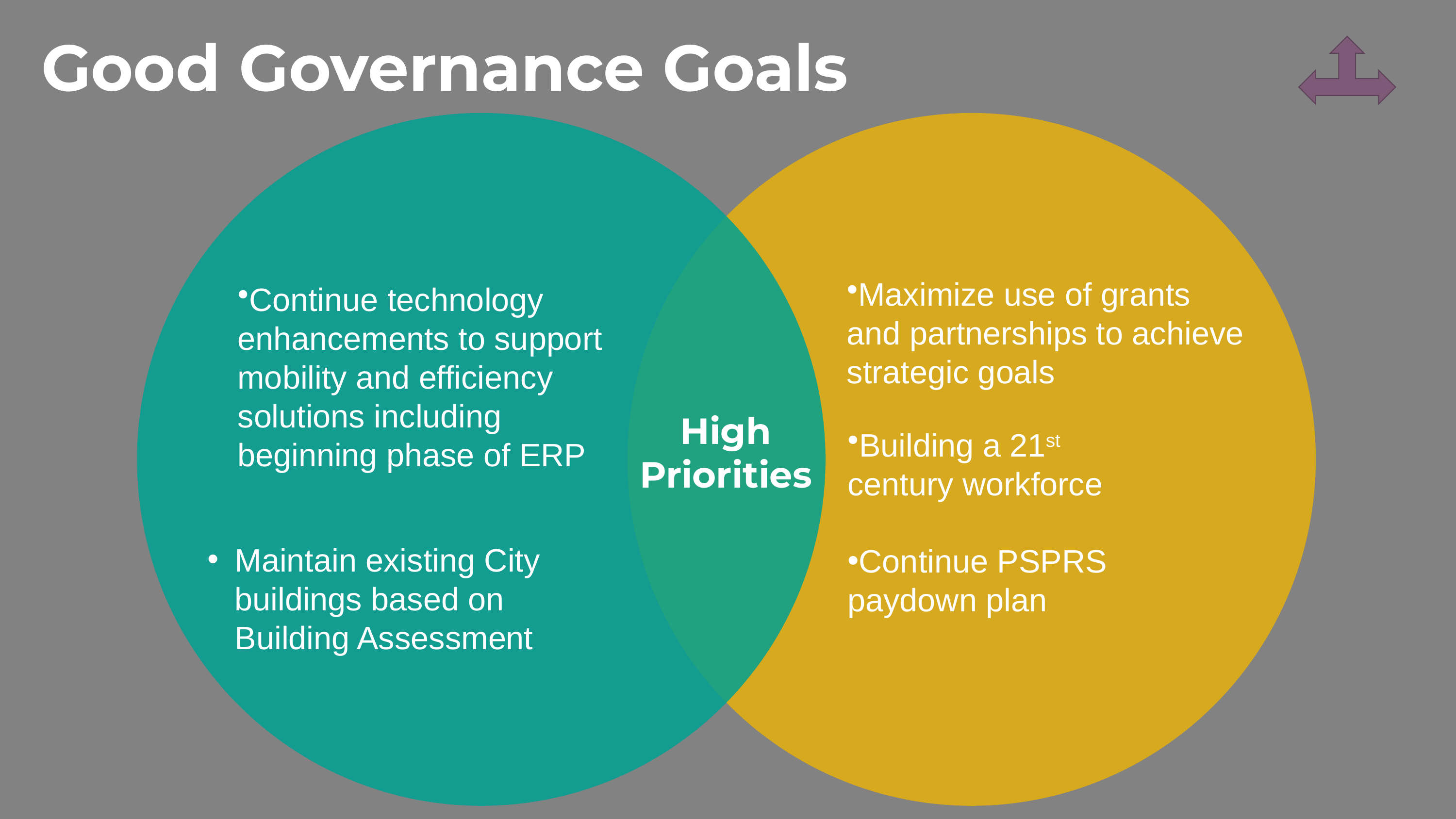

# Good Governance Goals

Continue technology enhancements to support mobility and efficiency solutions including beginning phase of ERP

Maximize use of grants and partnerships to achieve strategic goals
High Priorities
Building a 21st century workforce

Continue PSPRS paydown plan

Maintain existing City buildings based on Building Assessment